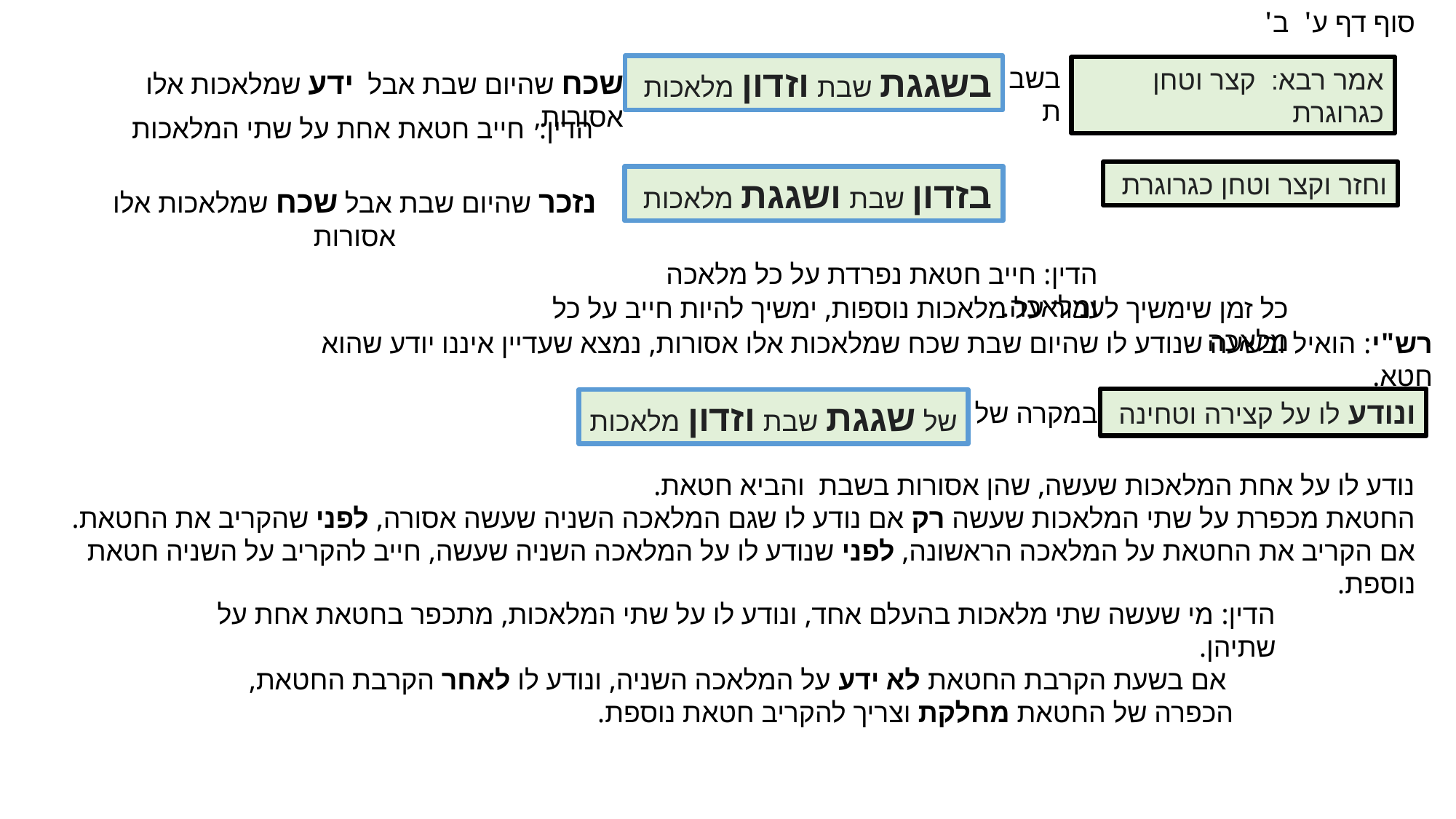

סוף דף ע'  ב'
בשגגת שבת וזדון מלאכות
בשבת
אמר רבא:  קצר וטחן כגרוגרת
שכח שהיום שבת אבל  ידע שמלאכות אלו אסורות,
הדין:  חייב חטאת אחת על שתי המלאכות
וחזר וקצר וטחן כגרוגרת
בזדון שבת ושגגת מלאכות
נזכר שהיום שבת אבל שכח שמלאכות אלו אסורות
הדין: חייב חטאת נפרדת על כל מלאכה ומלאכה.
כל זמן שימשיך לעבור על מלאכות נוספות, ימשיך להיות חייב על כל מלאכה
רש"י: הואיל ובשעה שנודע לו שהיום שבת שכח שמלאכות אלו אסורות, נמצא שעדיין איננו יודע שהוא חטא.
ונודע לו על קצירה וטחינה
של שגגת שבת וזדון מלאכות
במקרה של
נודע לו על אחת המלאכות שעשה, שהן אסורות בשבת  והביא חטאת.
החטאת מכפרת על שתי המלאכות שעשה רק אם נודע לו שגם המלאכה השניה שעשה אסורה, לפני שהקריב את החטאת.
אם הקריב את החטאת על המלאכה הראשונה, לפני שנודע לו על המלאכה השניה שעשה, חייב להקריב על השניה חטאת נוספת.
הדין: מי שעשה שתי מלאכות בהעלם אחד, ונודע לו על שתי המלאכות, מתכפר בחטאת אחת על שתיהן.
       אם בשעת הקרבת החטאת לא ידע על המלאכה השניה, ונודע לו לאחר הקרבת החטאת,
      הכפרה של החטאת מחלקת וצריך להקריב חטאת נוספת.